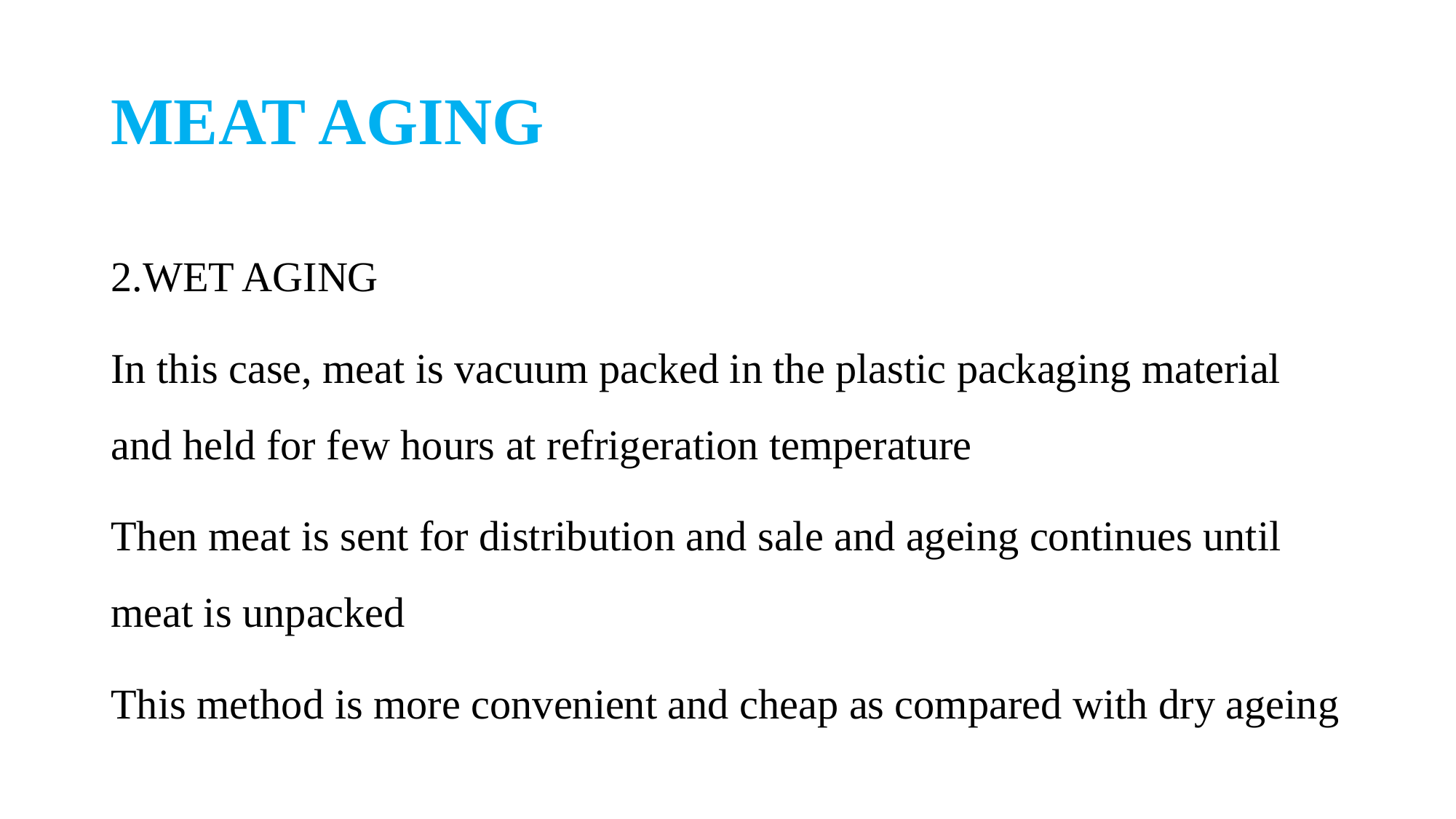

# MEAT AGING
2.WET AGING
In this case, meat is vacuum packed in the plastic packaging material and held for few hours at refrigeration temperature
Then meat is sent for distribution and sale and ageing continues until meat is unpacked
This method is more convenient and cheap as compared with dry ageing